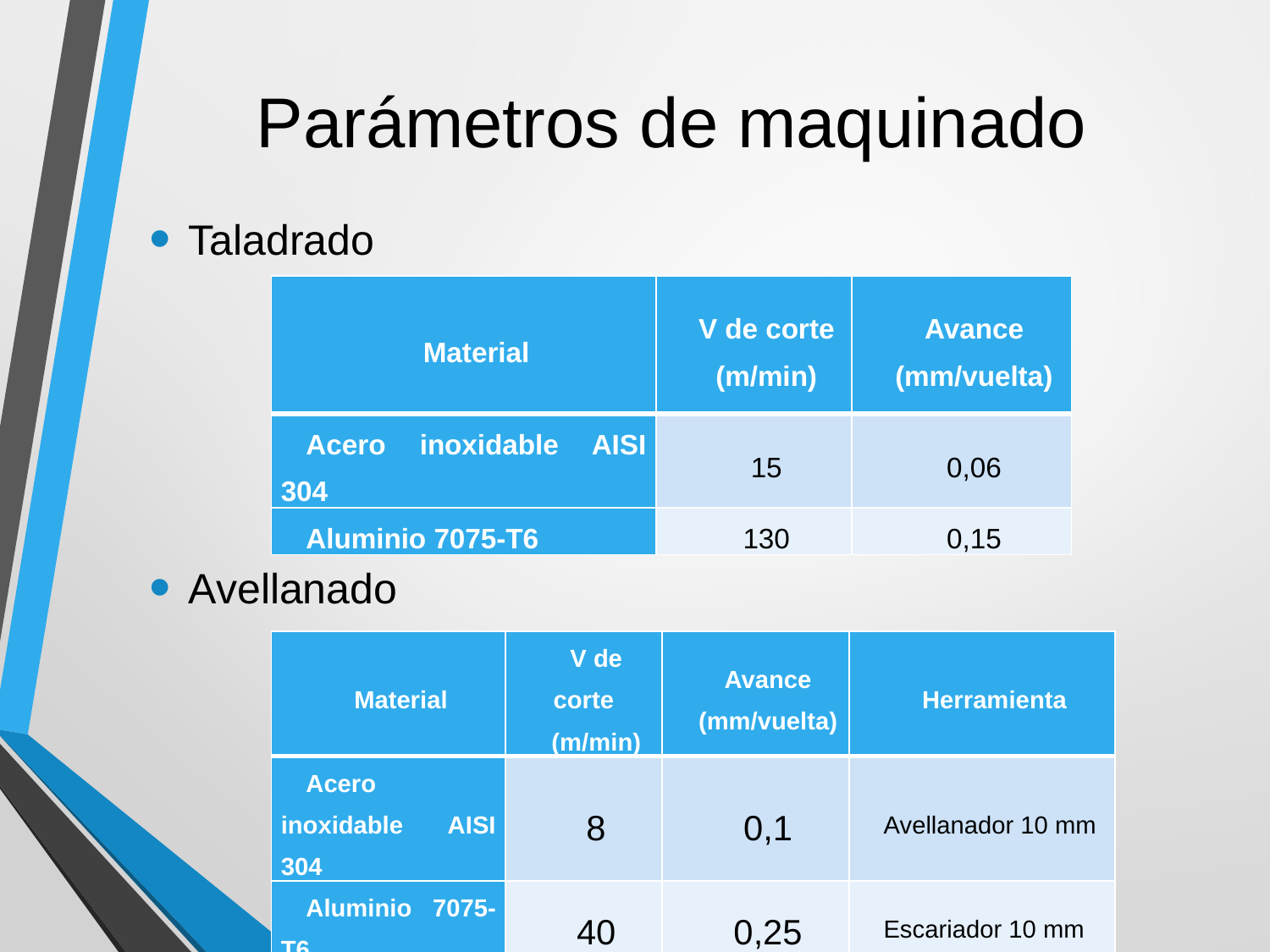

# Parámetros de maquinado
Taladrado

Avellanado
| Material | V de corte (m/min) | Avance (mm/vuelta) |
| --- | --- | --- |
| Acero inoxidable AISI 304 | 15 | 0,06 |
| Aluminio 7075-T6 | 130 | 0,15 |
| Material | V de corte (m/min) | Avance (mm/vuelta) | Herramienta |
| --- | --- | --- | --- |
| Acero inoxidable AISI 304 | 8 | 0,1 | Avellanador 10 mm |
| Aluminio 7075-T6 | 40 | 0,25 | Escariador 10 mm |